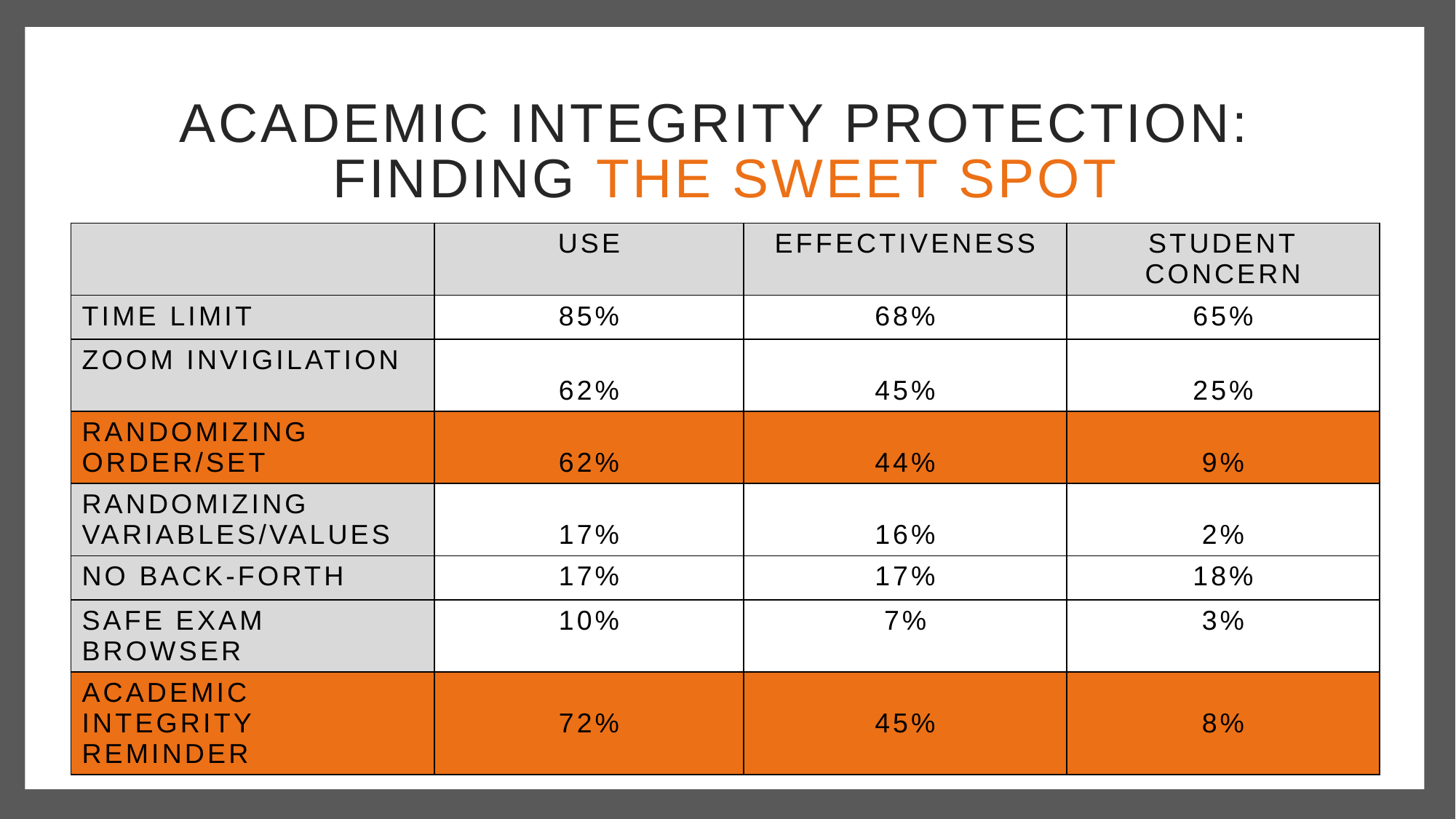

# ACADEMIC INTEGRITY PROTECTION: FINDING THE SWEET SPOT
|  | USE | EFFECTIVENESS | STUDENT CONCERN |
| --- | --- | --- | --- |
| TIME LIMIT | 85% | 68% | 65% |
| ZOOM INVIGILATION | 62% | 45% | 25% |
| RANDOMIZING ORDER/SET | 62% | 44% | 9% |
| RANDOMIZING VARIABLES/VALUES | 17% | 16% | 2% |
| NO BACK-FORTH | 17% | 17% | 18% |
| SAFE EXAM BROWSER | 10% | 7% | 3% |
| ACADEMIC INTEGRITY REMINDER | 72% | 45% | 8% |